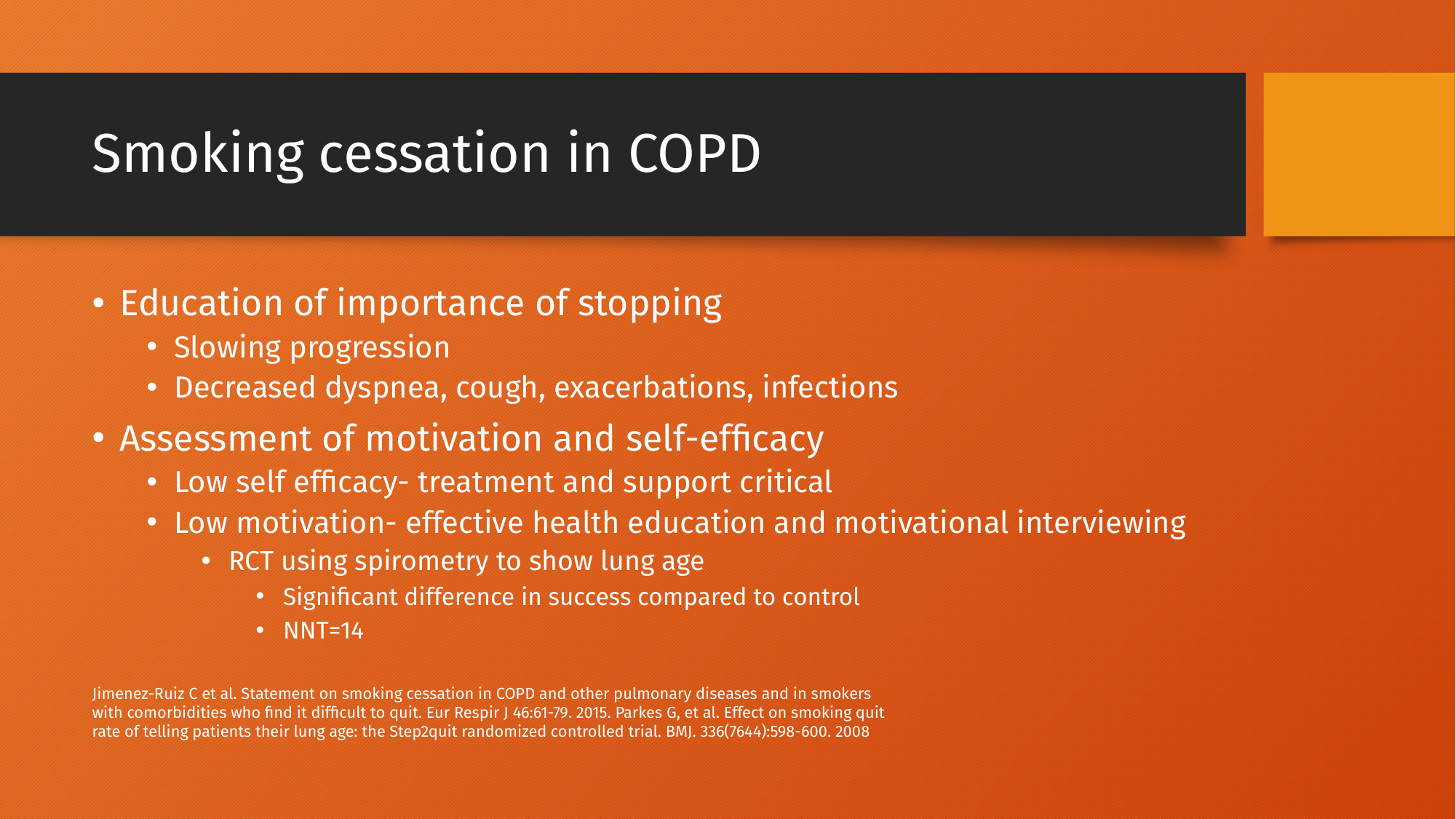

# Smoking cessation in COPD
Education of importance of stopping
Slowing progression
Decreased dyspnea, cough, exacerbations, infections
Assessment of motivation and self-efficacy
Low self efficacy- treatment and support critical
Low motivation- effective health education and motivational interviewing
RCT using spirometry to show lung age
Significant difference in success compared to control
NNT=14

Jimenez-Ruiz C et al. Statement on smoking cessation in COPD and other pulmonary diseases and in smokers with comorbidities who find it difficult to quit. Eur Respir J 46:61-79. 2015. Parkes G, et al. Effect on smoking quit rate of telling patients their lung age: the Step2quit randomized controlled trial. BMJ. 336(7644):598-600. 2008